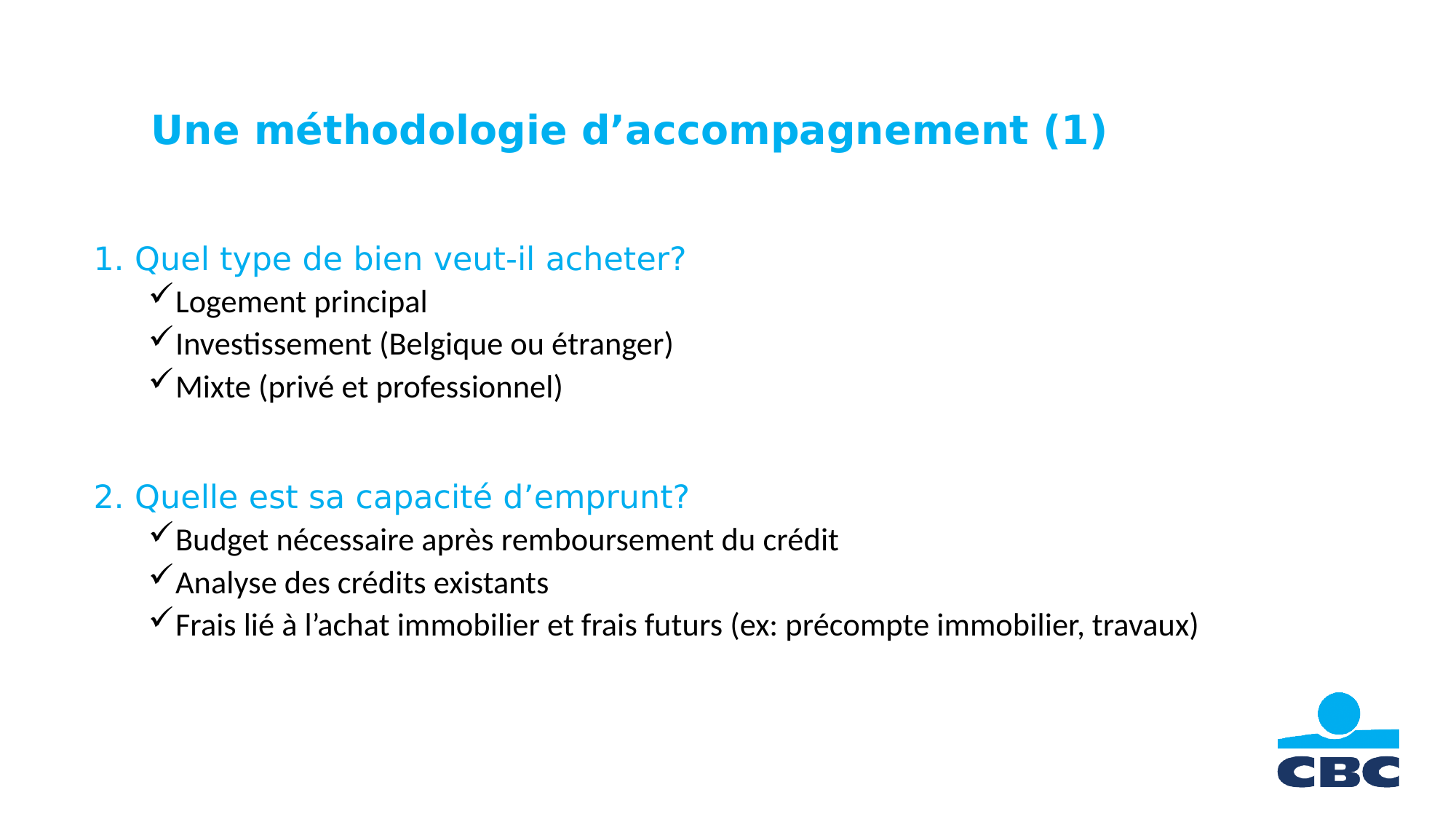

# Une méthodologie d’accompagnement (1)

1. Quel type de bien veut-il acheter?
Logement principal
Investissement (Belgique ou étranger)
Mixte (privé et professionnel)

2. Quelle est sa capacité d’emprunt?
Budget nécessaire après remboursement du crédit
Analyse des crédits existants
Frais lié à l’achat immobilier et frais futurs (ex: précompte immobilier, travaux)